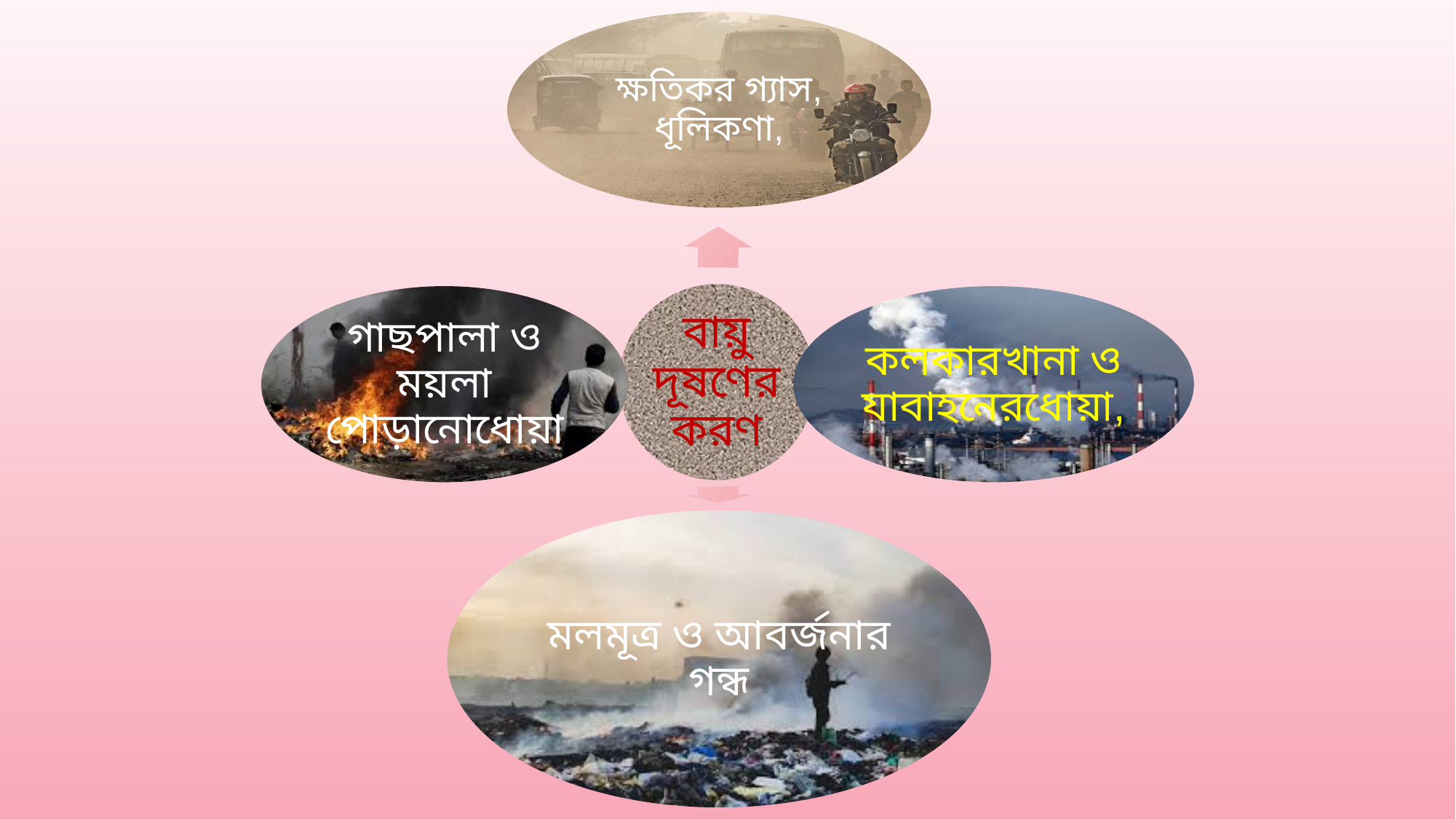

বায়ু দূষণের করণ

ক্ষতিকর গ্যাস, ধূলিকণা,

কলকারখানা ও যাবাহনেরধোয়া,

মলমূত্র ও আবর্জনার গন্ধ

গাছপালা ও ময়লা পোড়ানোধোয়া